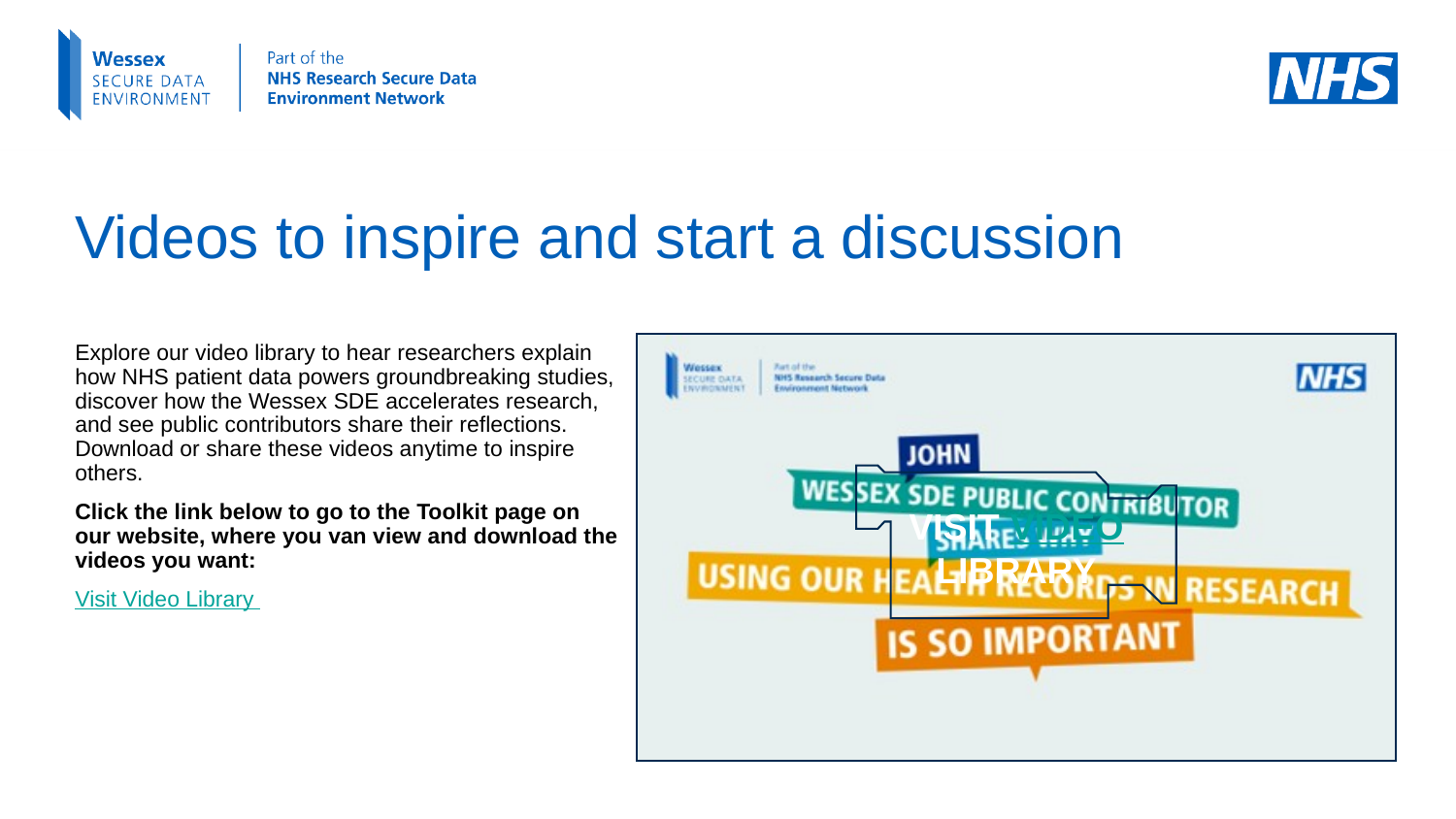

# Videos to inspire and start a discussion
VISIT VIDEO
LIBRARY
Explore our video library to hear researchers explain how NHS patient data powers groundbreaking studies, discover how the Wessex SDE accelerates research, and see public contributors share their reflections. Download or share these videos anytime to inspire others.
Click the link below to go to the Toolkit page on our website, where you van view and download the videos you want:
Visit Video Library